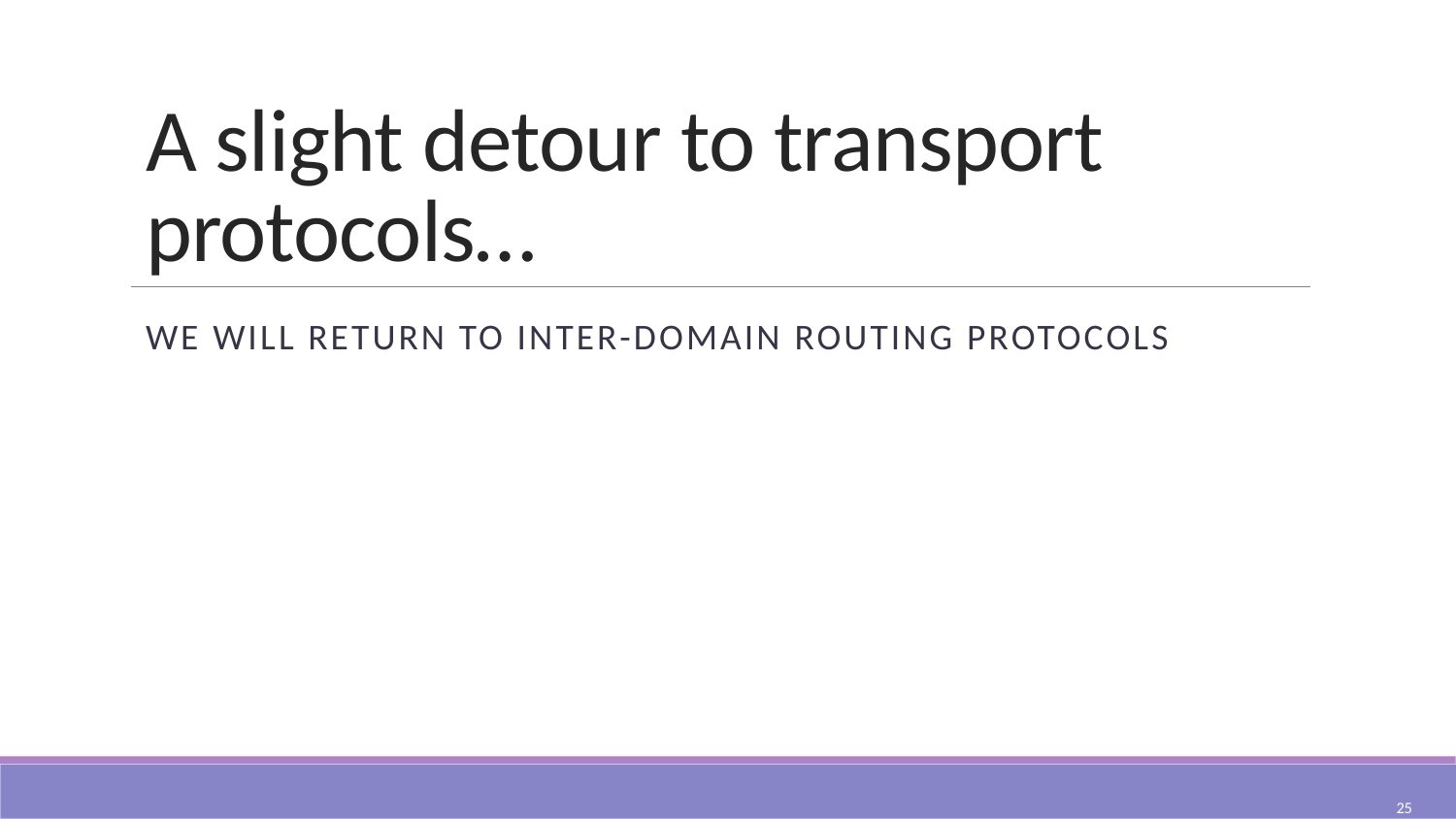

# A slight detour to transport protocols…
We will return to Inter-Domain routing protocols
25